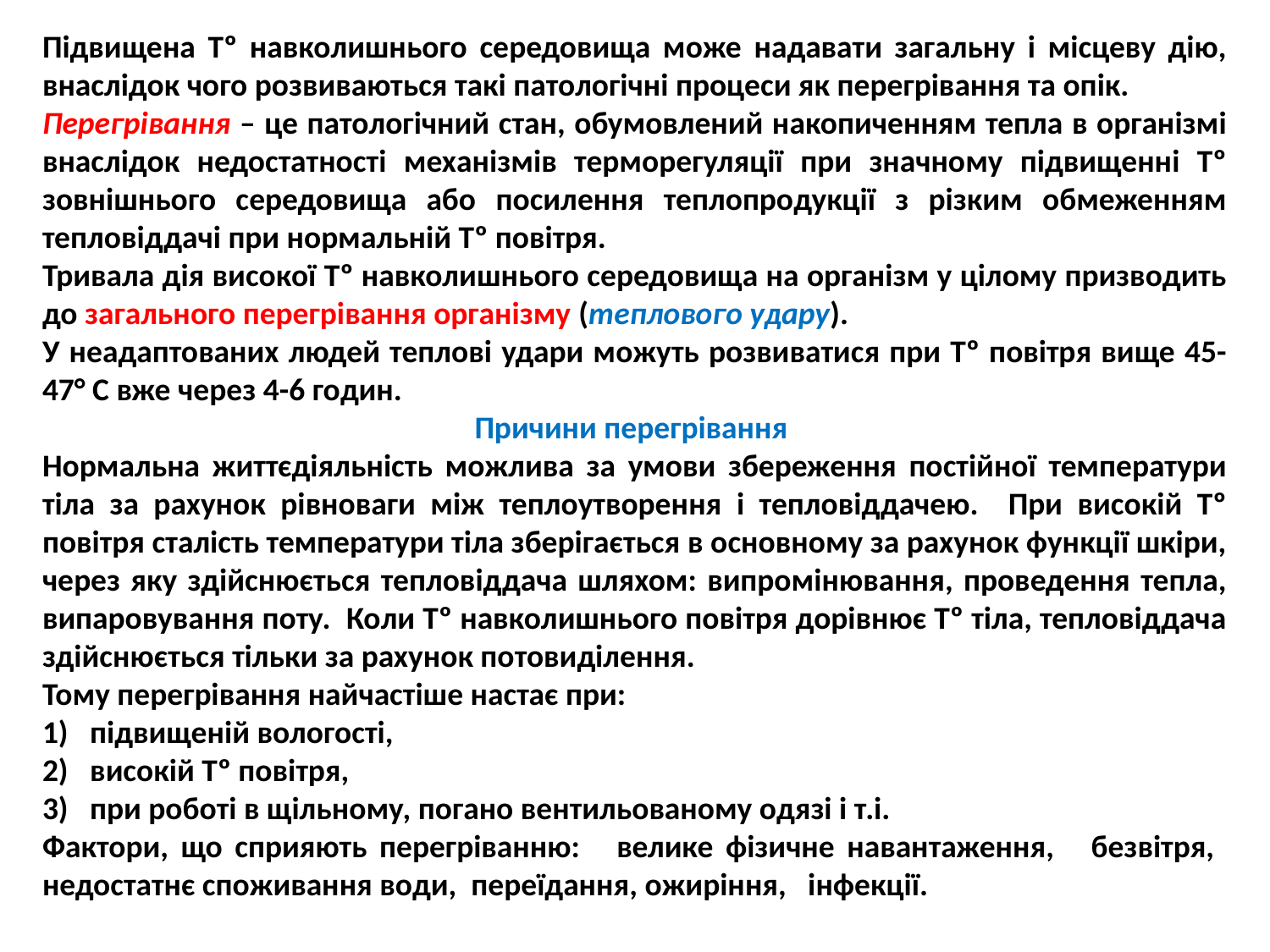

Підвищена Тº навколишнього середовища може надавати загальну і місцеву дію, внаслідок чого розвиваються такі патологічні процеси як перегрівання та опік.
Перегрівання – це патологічний стан, обумовлений накопиченням тепла в організмі внаслідок недостатності механізмів терморегуляції при значному підвищенні Тº зовнішнього середовища або посилення теплопродукції з різким обмеженням тепловіддачі при нормальній Тº повітря.
Тривала дія високої Тº навколишнього середовища на організм у цілому призводить до загального перегрівання організму (теплового удару).
У неадаптованих людей теплові удари можуть розвиватися при Тº повітря вище 45-47° С вже через 4-6 годин.
Причини перегрівання
Нормальна життєдіяльність можлива за умови збереження постійної температури тіла за рахунок рівноваги між теплоутворення і тепловіддачею.  При високій Тº повітря сталість температури тіла зберігається в основному за рахунок функції шкіри, через яку здійснюється тепловіддача шляхом: випромінювання, проведення тепла, випаровування поту.  Коли Тº навколишнього повітря дорівнює Тº тіла, тепловіддача здійснюється тільки за рахунок потовиділення.
Тому перегрівання найчастіше настає при:
підвищеній вологості,
високій Тº повітря,
при роботі в щільному, погано вентильованому одязі і т.і.
Фактори, що сприяють перегріванню:   велике фізичне навантаження,   безвітря,  недостатнє споживання води,  переїдання, ожиріння,   інфекції.